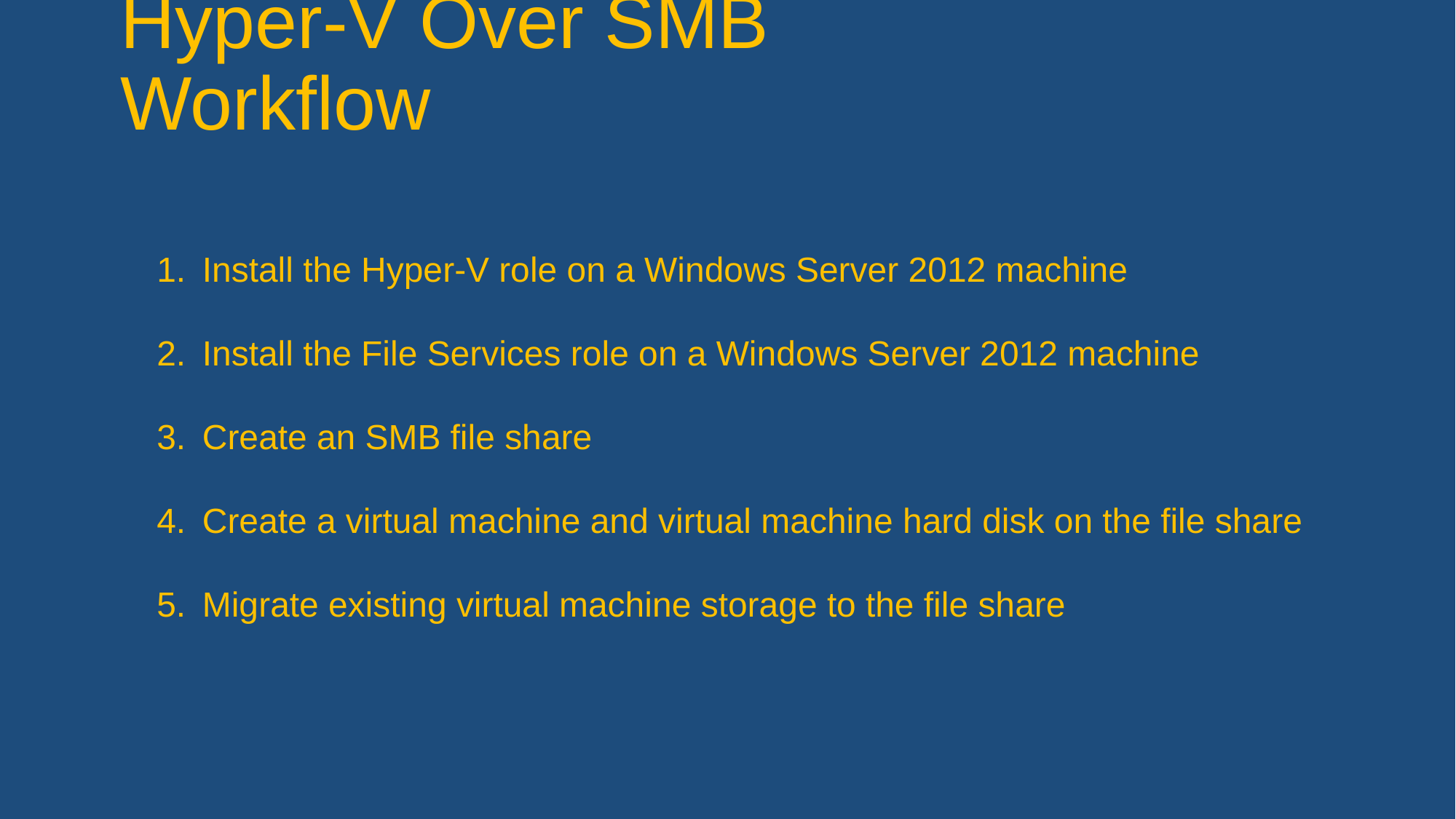

Hyper-V Over SMB Workflow
Install the Hyper-V role on a Windows Server 2012 machine

Install the File Services role on a Windows Server 2012 machine

Create an SMB file share

Create a virtual machine and virtual machine hard disk on the file share

Migrate existing virtual machine storage to the file share